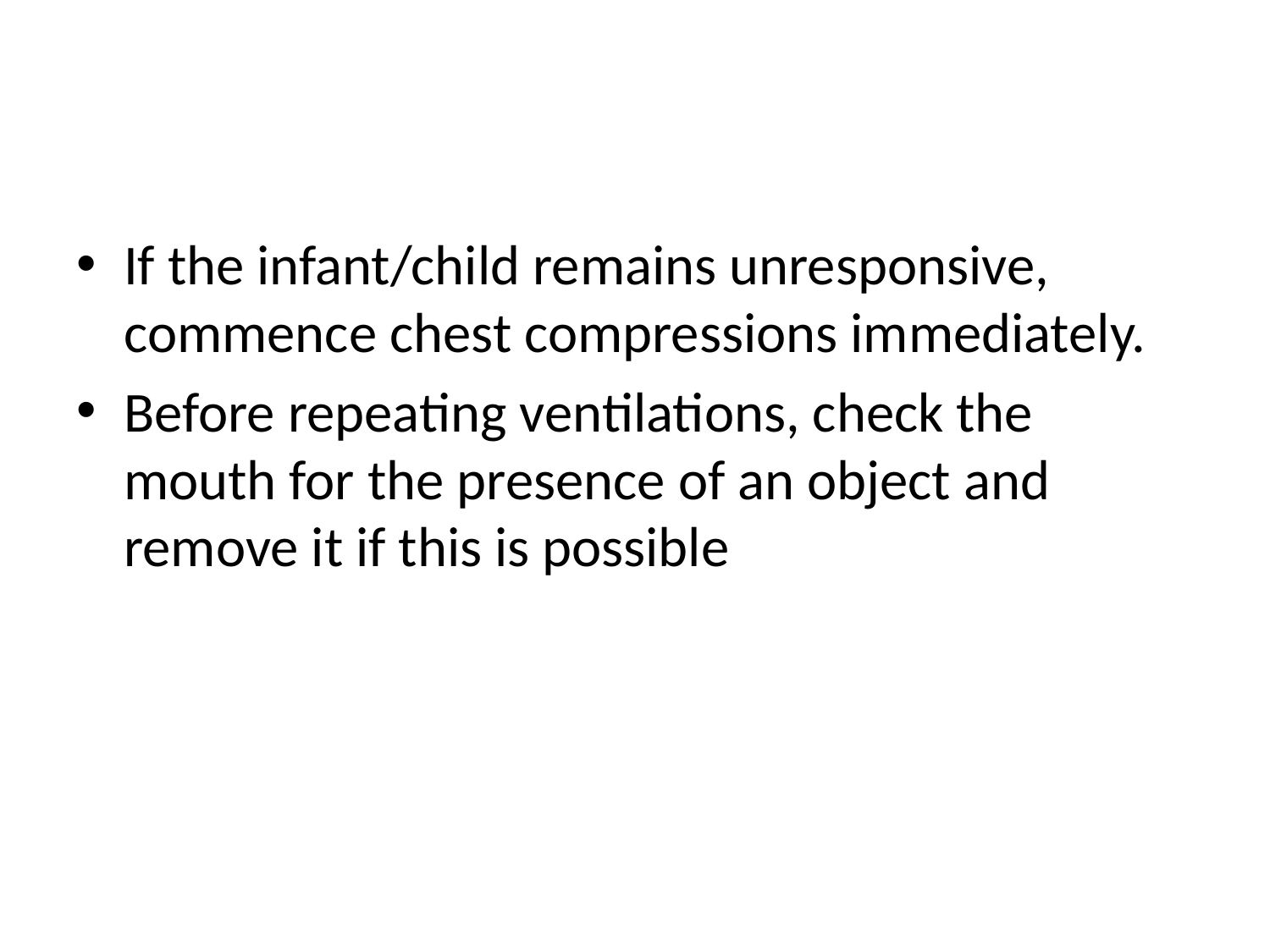

#
If the infant/child remains unresponsive, commence chest compressions immediately.
Before repeating ventilations, check the mouth for the presence of an object and remove it if this is possible